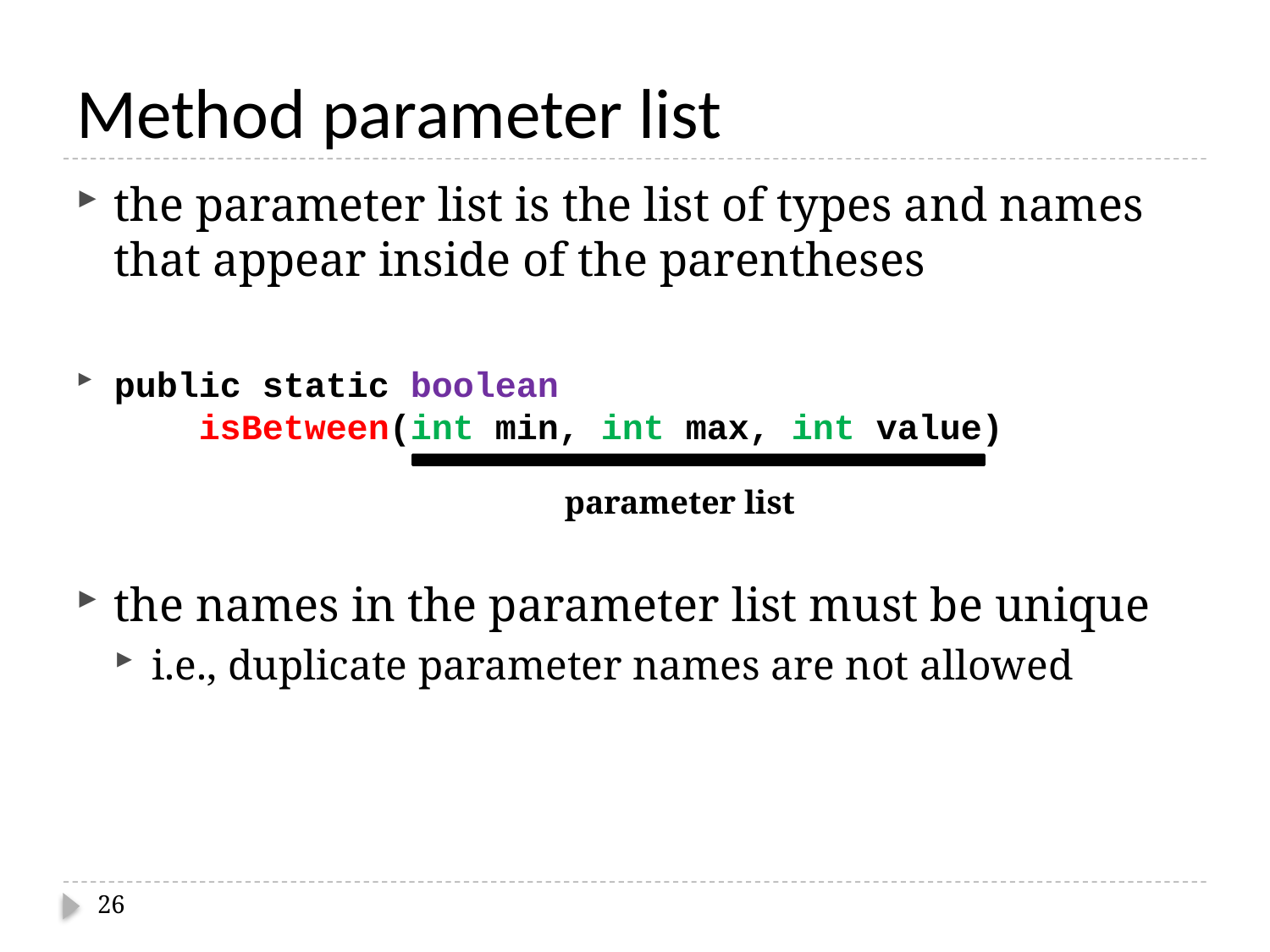

# Method parameter list
the parameter list is the list of types and names that appear inside of the parentheses

public static boolean
    isBetween(int min, int max, int value)

the names in the parameter list must be unique
i.e., duplicate parameter names are not allowed

parameter list
26